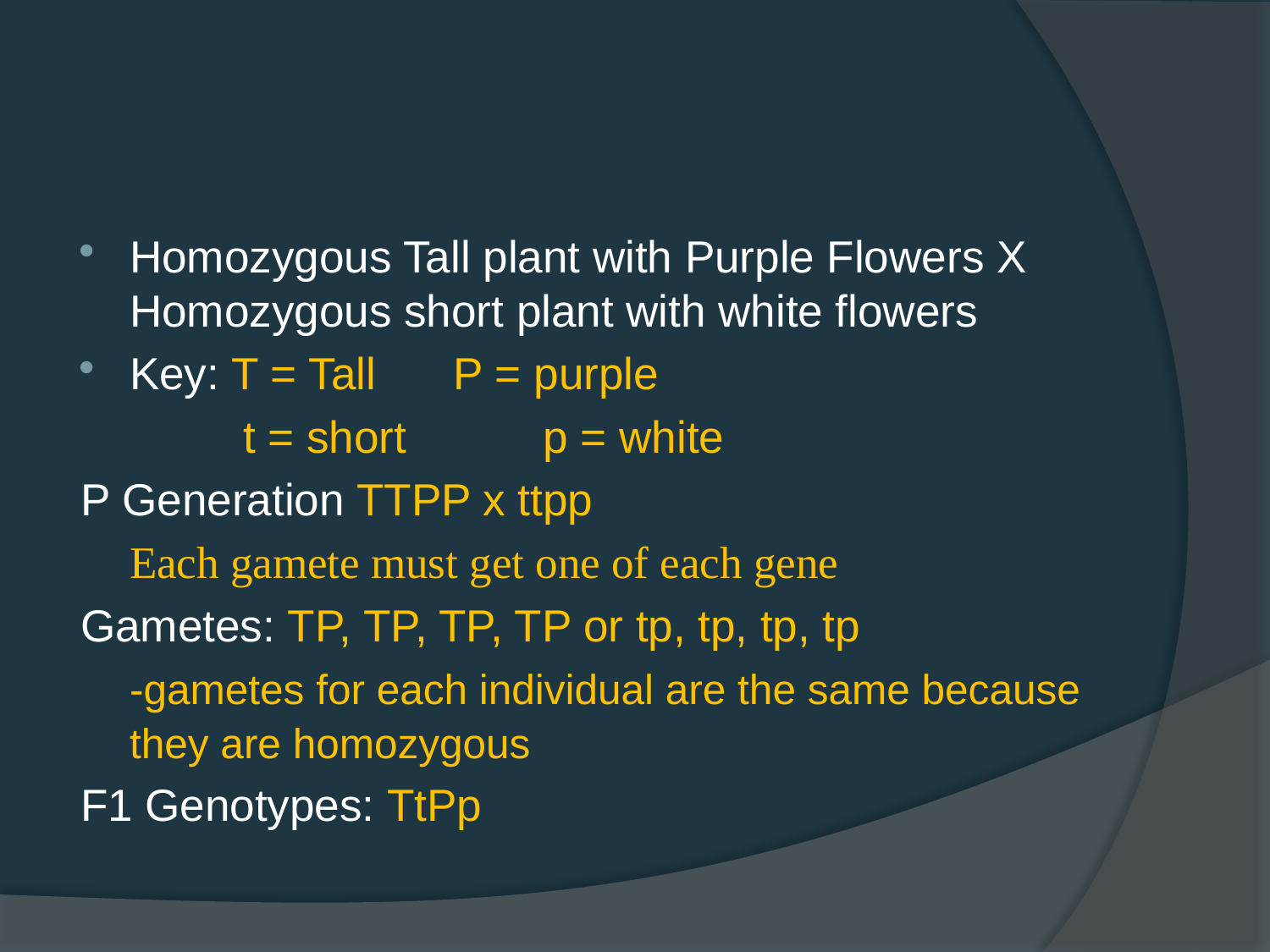

#
Homozygous Tall plant with Purple Flowers X Homozygous short plant with white flowers
Key: T = Tall		P = purple
             t = short           p = white
P Generation TTPP x ttpp
	Each gamete must get one of each gene
Gametes: TP, TP, TP, TP or tp, tp, tp, tp
		-gametes for each individual are the same because they are homozygous
F1 Genotypes: TtPp